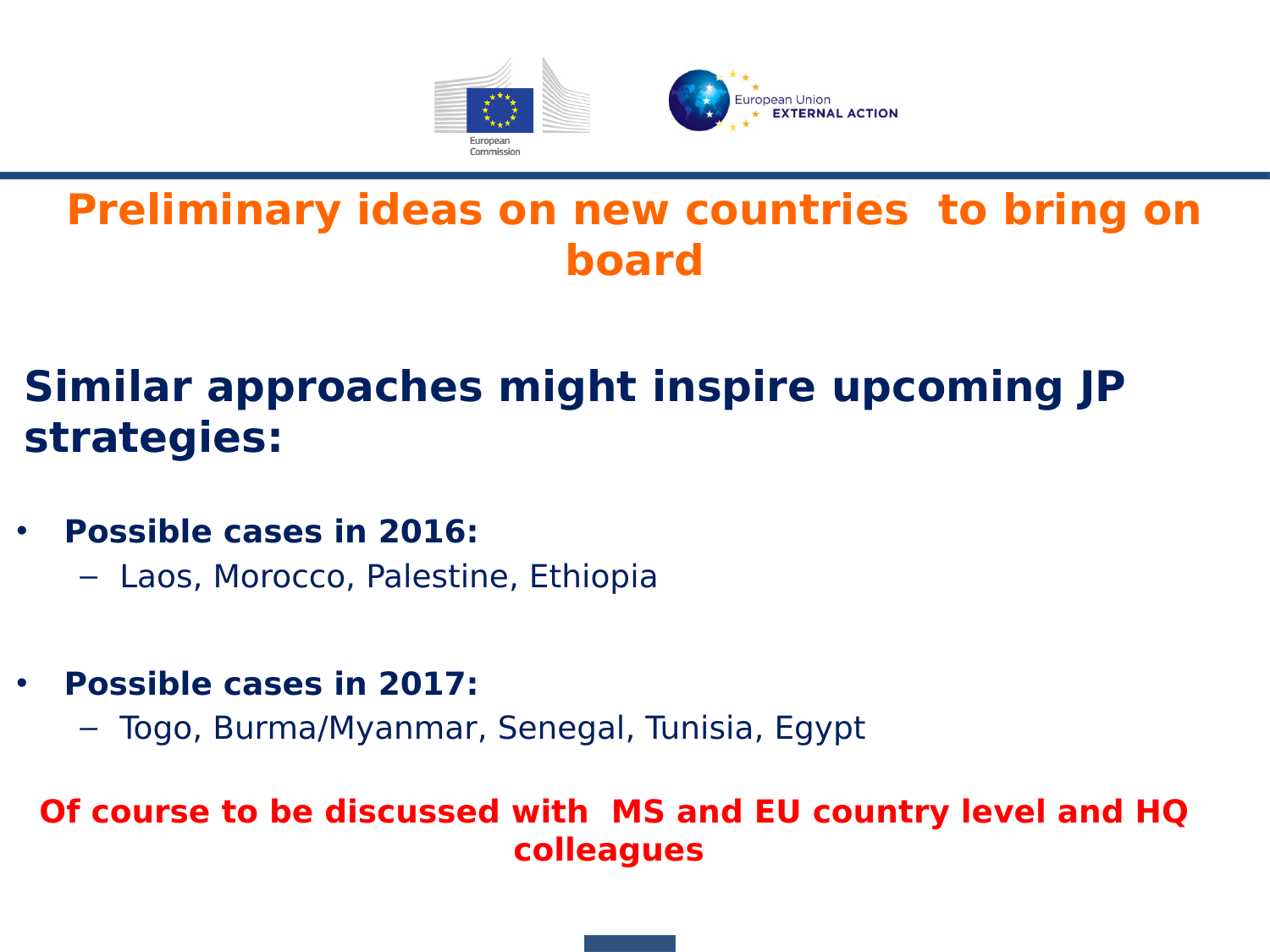

Preliminary ideas on new countries  to bring on board

Similar approaches might inspire upcoming JP strategies:

Possible cases in 2016:
Laos, Morocco, Palestine, Ethiopia

Possible cases in 2017:
Togo, Burma/Myanmar, Senegal, Tunisia, Egypt

Of course to be discussed with  MS and EU country level and HQ colleagues